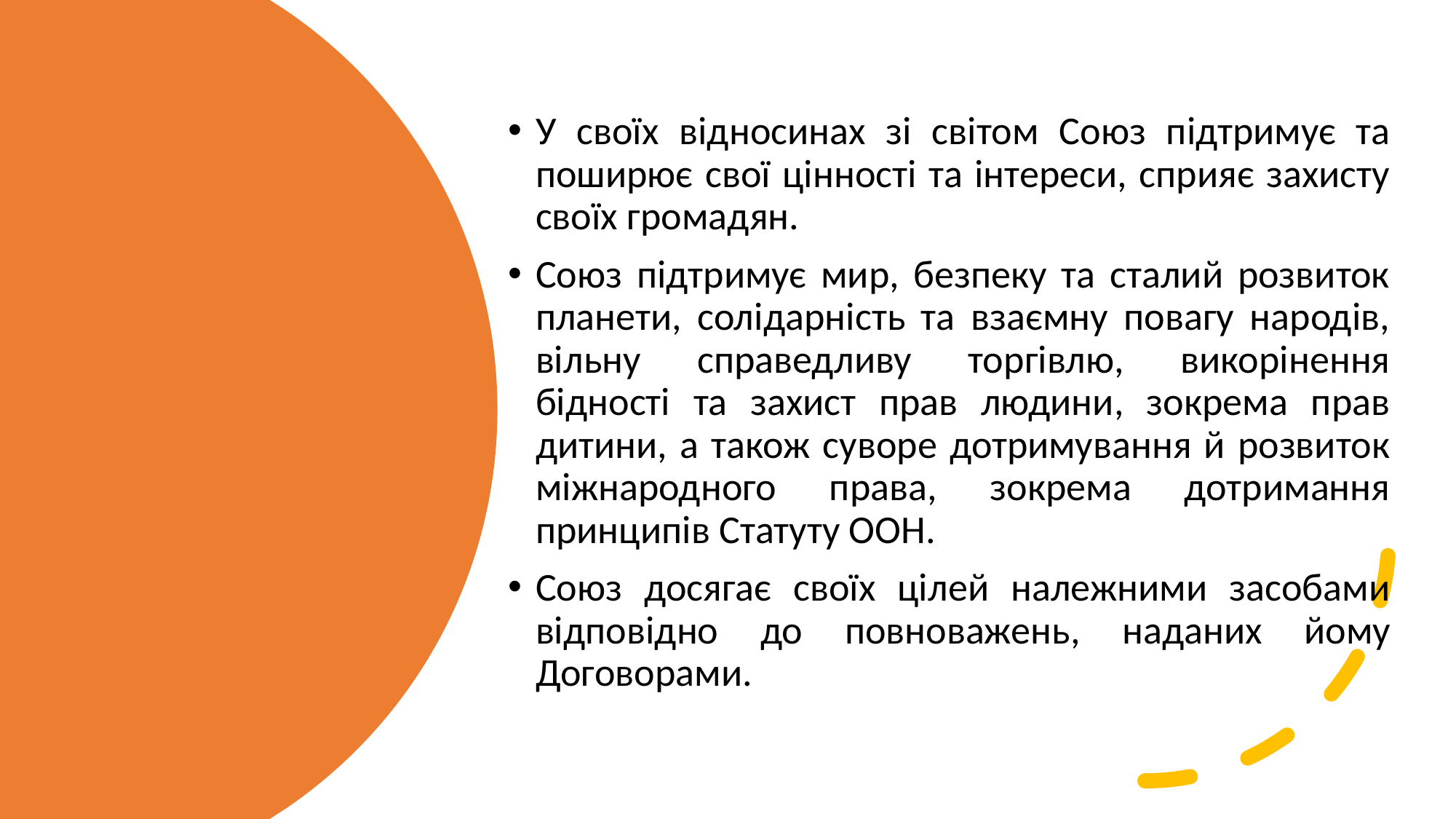

У своїх відносинах зі світом Союз підтримує та поширює свої цінності та інтереси, сприяє захисту своїх громадян.
Союз підтримує мир, безпеку та сталий розвиток планети, солідарність та взаємну повагу народів, вільну справедливу торгівлю, викорінення бідності та захист прав людини, зокрема прав дитини, а також суворе дотримування й розвиток міжнародного права, зокрема дотримання принципів Статуту ООН.
Союз досягає своїх цілей належними засобами відповідно до повноважень, наданих йому Договорами.